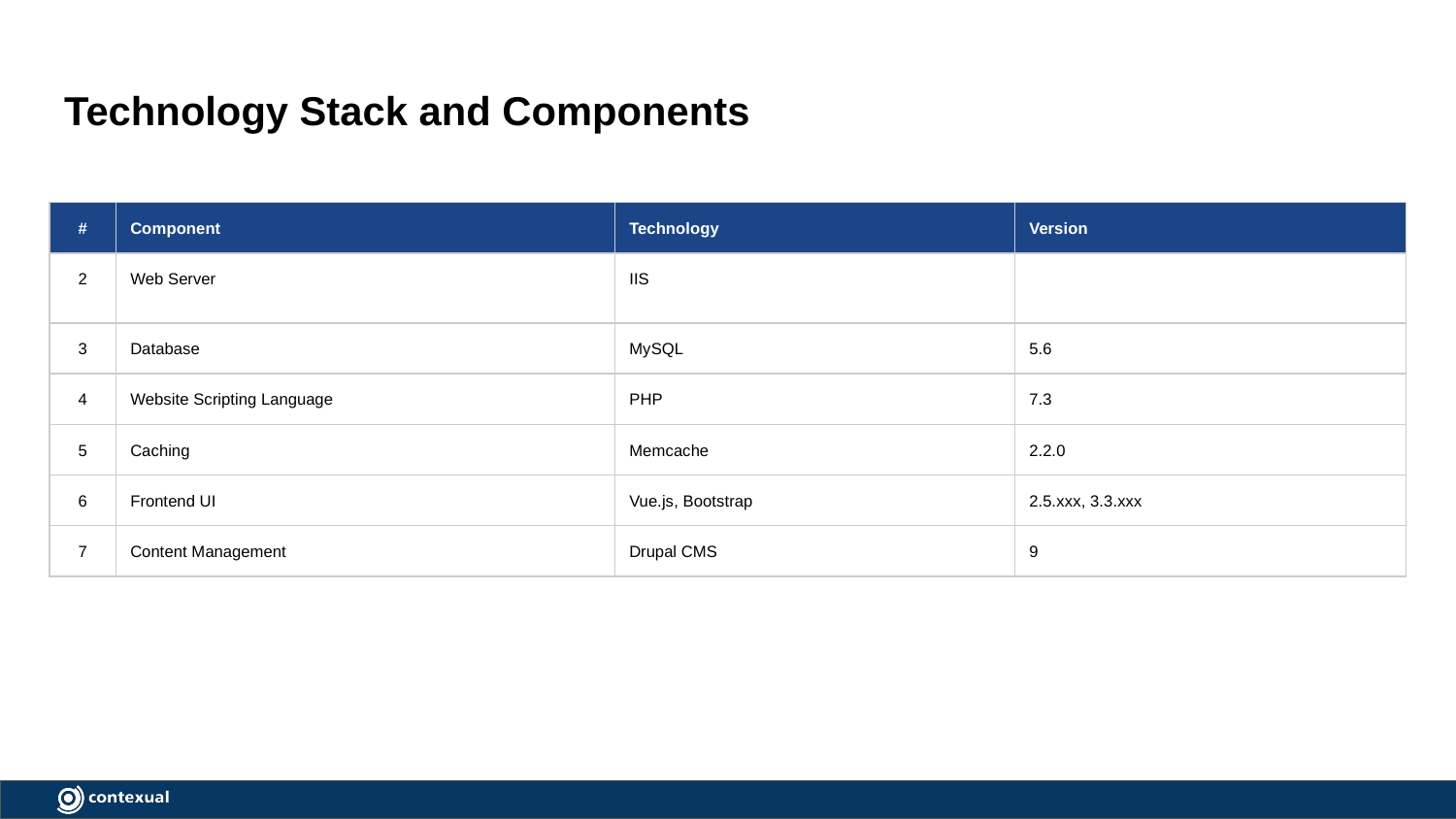

# Technology Stack and Components
| # | Component | Technology | Version |
| --- | --- | --- | --- |
| 2 | Web Server | IIS |  |
| 3 | Database | MySQL | 5.6 |
| 4 | Website Scripting Language | PHP | 7.3 |
| 5 | Caching | Memcache | 2.2.0 |
| 6 | Frontend UI | Vue.js, Bootstrap | 2.5.xxx, 3.3.xxx |
| 7 | Content Management | Drupal CMS | 9 |